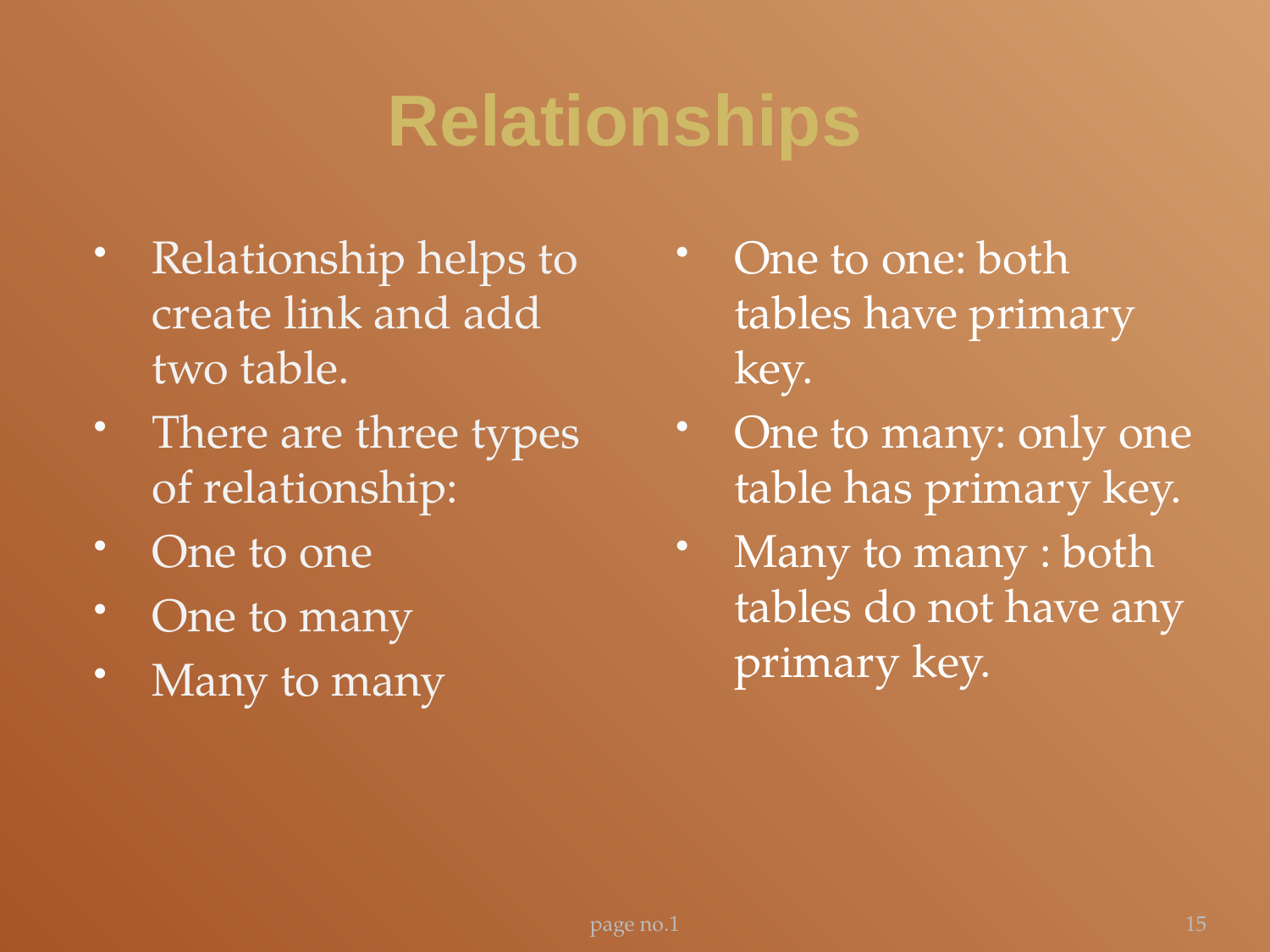

# Relationships
Relationship helps to create link and add two table.
There are three types of relationship:
One to one
One to many
Many to many
One to one: both tables have primary key.
One to many: only one table has primary key.
Many to many : both tables do not have any primary key.
page no.1
15